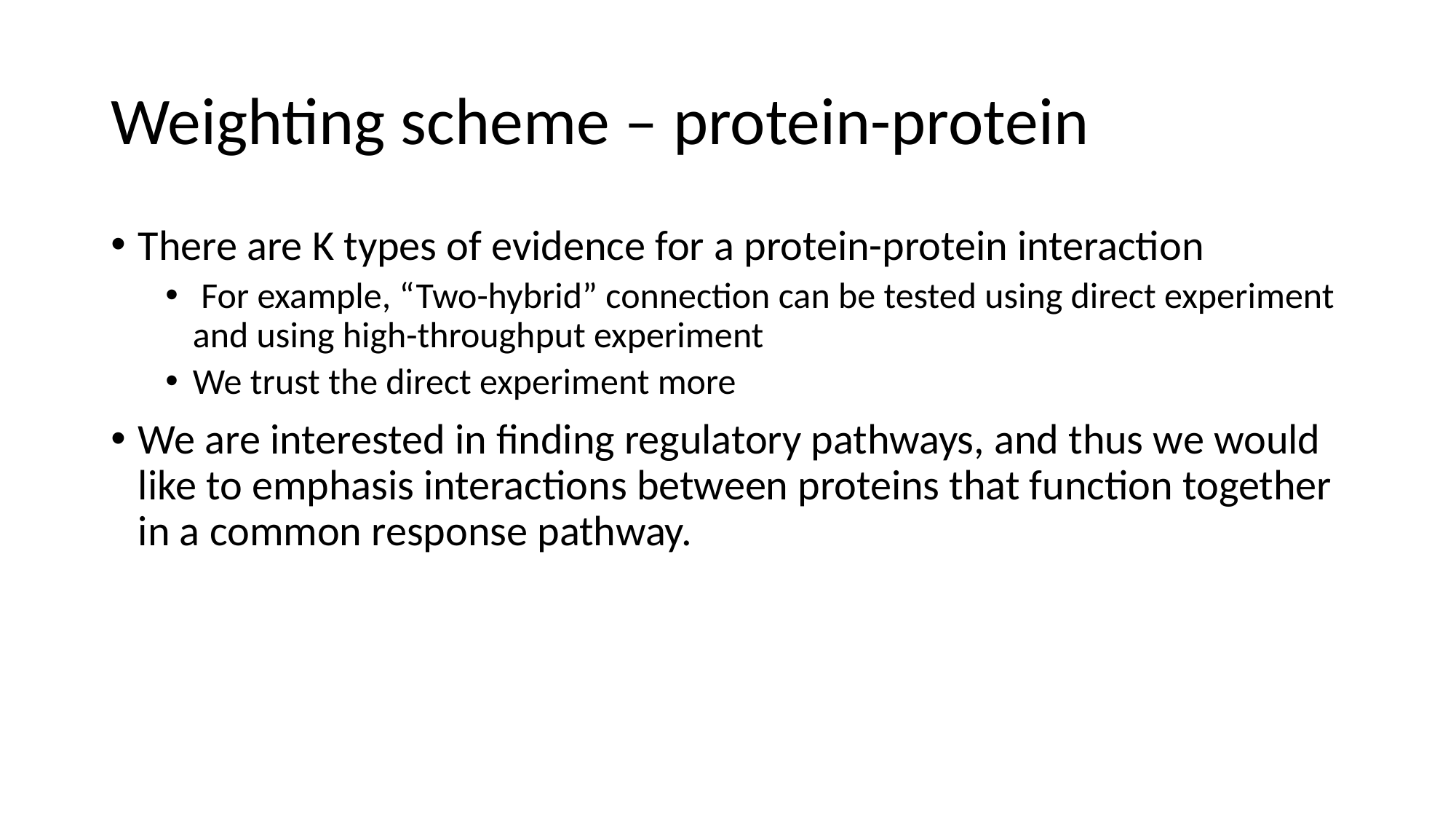

# Weighting scheme – protein-protein
There are K types of evidence for a protein-protein interaction
 For example, “Two-hybrid” connection can be tested using direct experiment and using high-throughput experiment
We trust the direct experiment more
We are interested in finding regulatory pathways, and thus we would like to emphasis interactions between proteins that function together in a common response pathway.